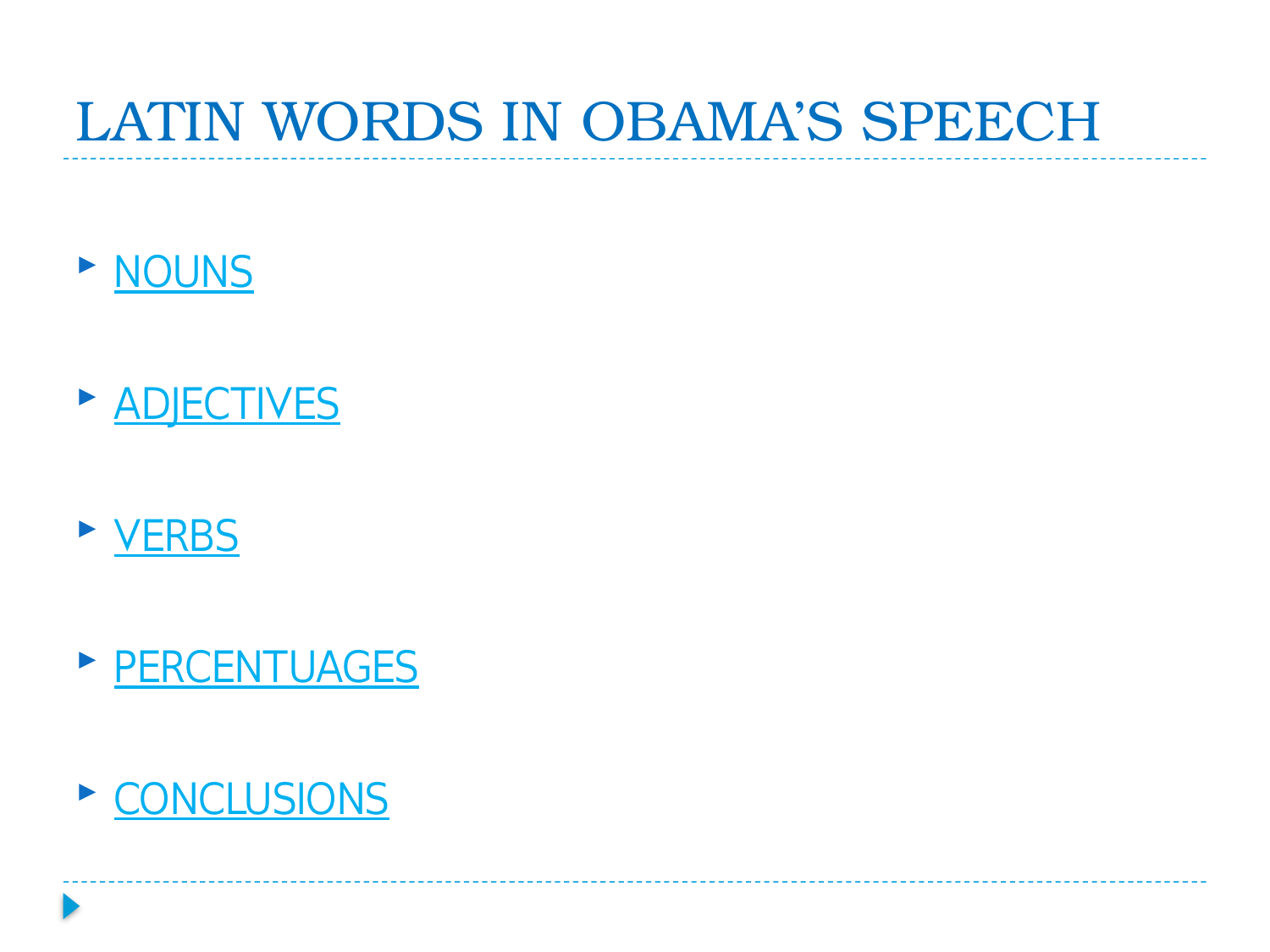

# LATIN WORDS IN OBAMA’S SPEECH
NOUNS
ADJECTIVES
VERBS
PERCENTUAGES
CONCLUSIONS